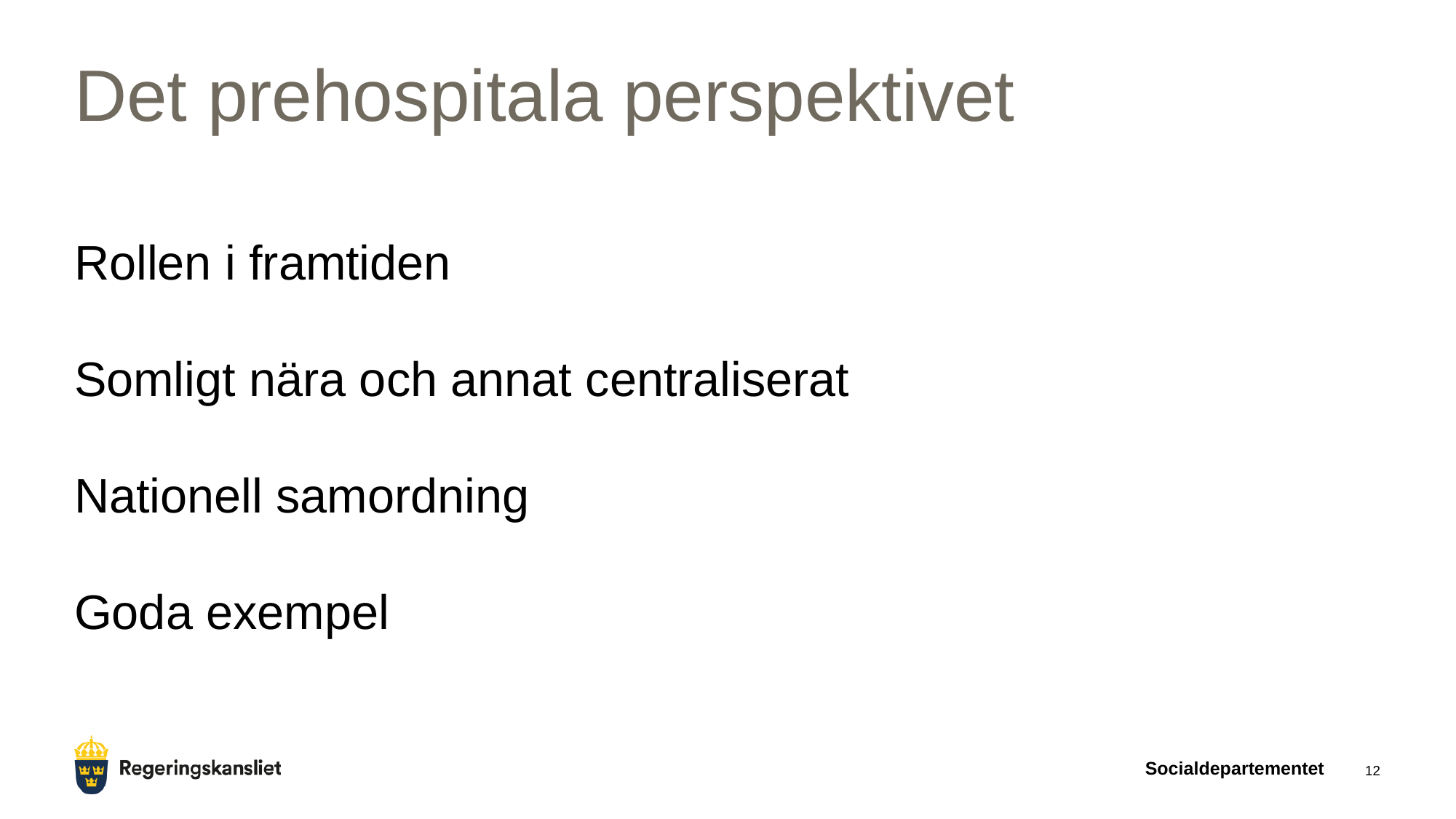

# Det prehospitala perspektivet
Rollen i framtiden

Somligt nära och annat centraliserat

Nationell samordning

Goda exempel
Socialdepartementet
12